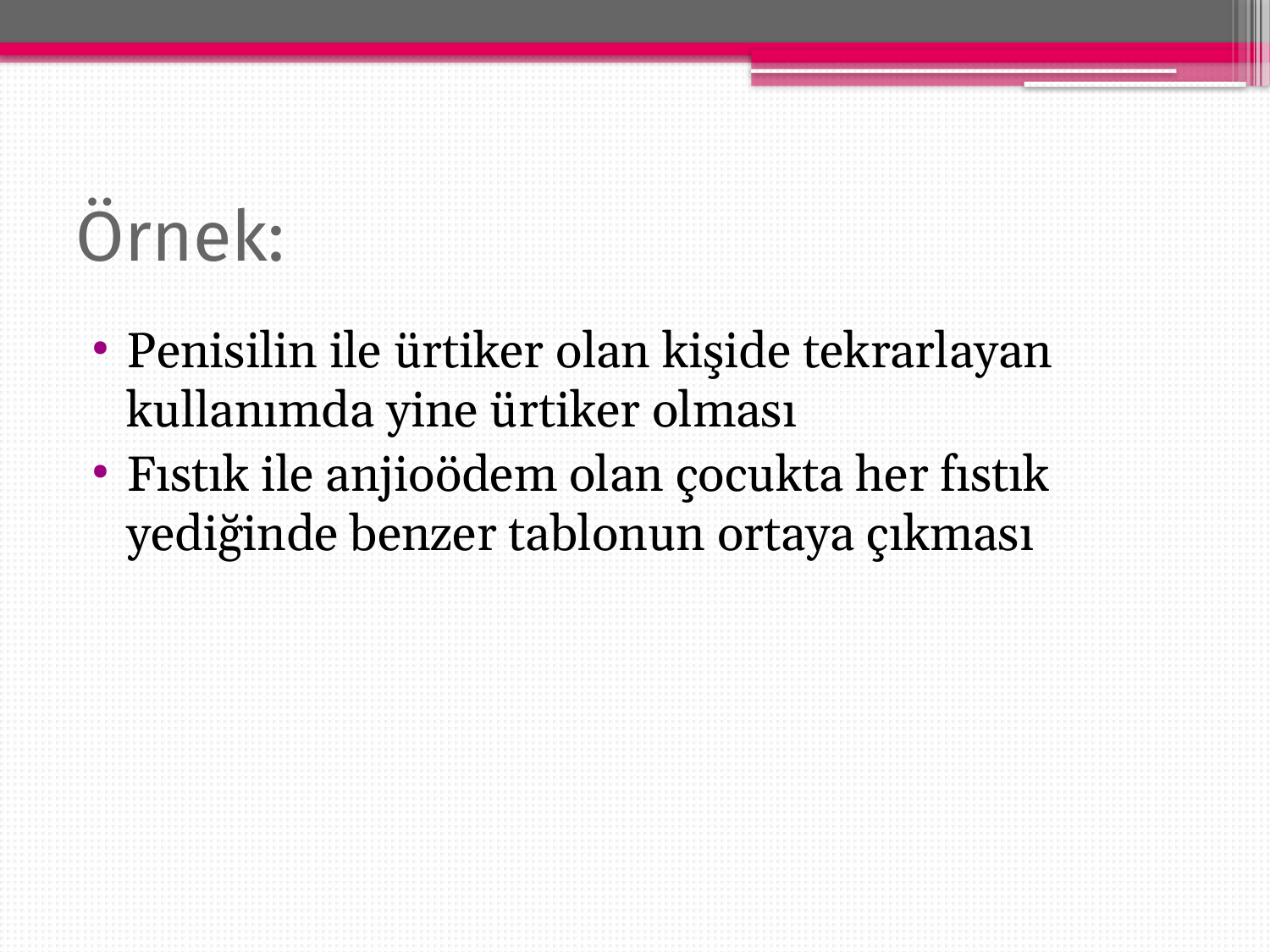

# Örnek:
Penisilin ile ürtiker olan kişide tekrarlayan kullanımda yine ürtiker olması
Fıstık ile anjioödem olan çocukta her fıstık yediğinde benzer tablonun ortaya çıkması